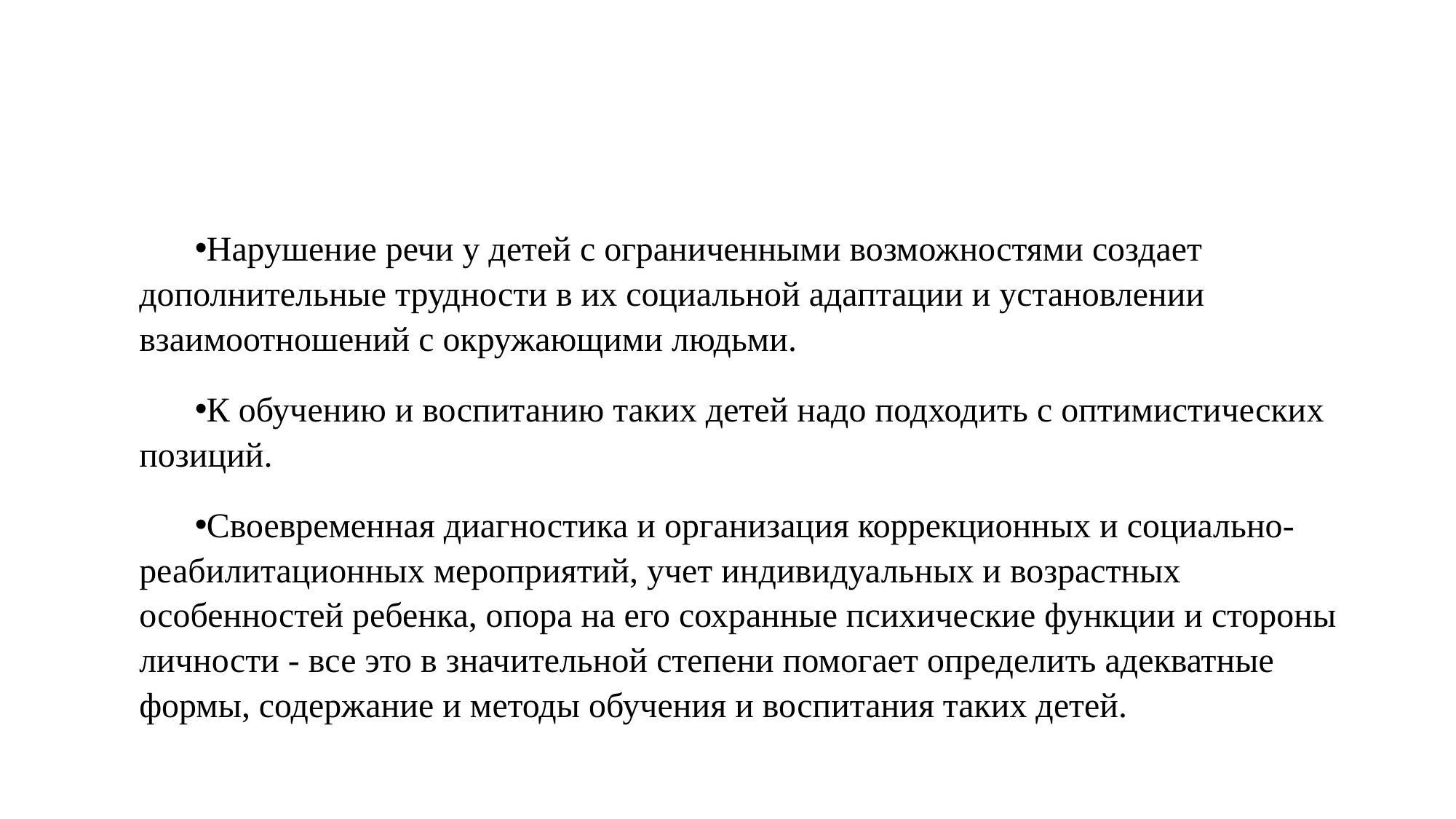

#
Нарушение речи у детей с ограниченными возможностями создает дополнительные трудности в их социальной адаптации и установлении взаимоотношений с окружающими людьми.
К обучению и воспитанию таких детей надо подходить с оптимистических позиций.
Своевременная диагностика и организация коррекционных и социально-реабилитационных мероприятий, учет индивидуальных и возрастных особенностей ребенка, опора на его сохранные психические функции и стороны личности - все это в значительной степени помогает определить адекватные формы, содержание и методы обучения и воспитания таких детей.